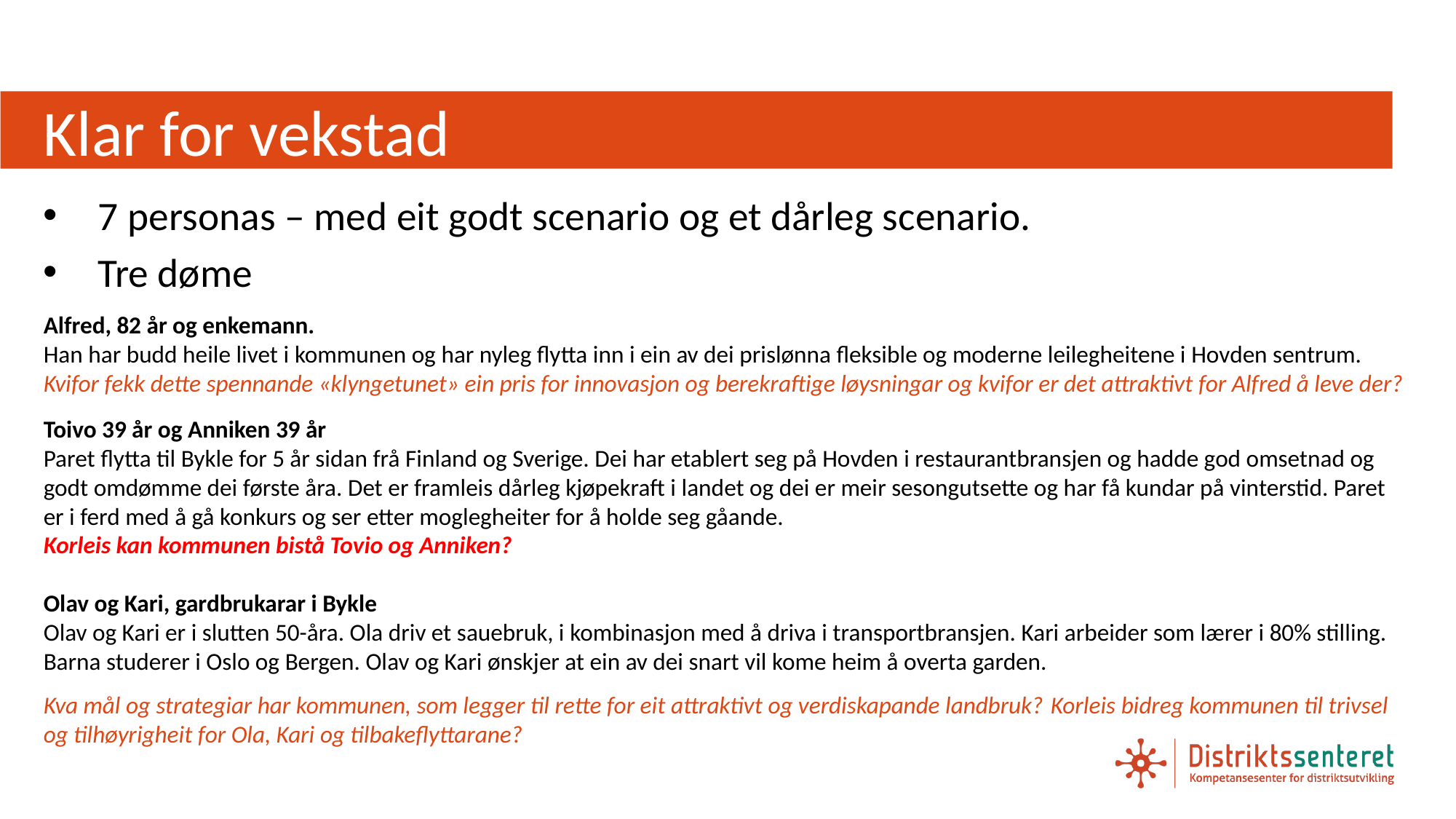

# Klar for vekstad
7 personas – med eit godt scenario og et dårleg scenario.
Tre døme

Alfred, 82 år og enkemann.
Han har budd heile livet i kommunen og har nyleg flytta inn i ein av dei prislønna fleksible og moderne leilegheitene i Hovden sentrum.
Kvifor fekk dette spennande «klyngetunet» ein pris for innovasjon og berekraftige løysningar og kvifor er det attraktivt for Alfred å leve der?

Toivo 39 år og Anniken 39 år
Paret flytta til Bykle for 5 år sidan frå Finland og Sverige. Dei har etablert seg på Hovden i restaurantbransjen og hadde god omsetnad og godt omdømme dei første åra. Det er framleis dårleg kjøpekraft i landet og dei er meir sesongutsette og har få kundar på vinterstid. Paret er i ferd med å gå konkurs og ser etter moglegheiter for å holde seg gåande.
Korleis kan kommunen bistå Tovio og Anniken?

Olav og Kari, gardbrukarar i Bykle
Olav og Kari er i slutten 50-åra. Ola driv et sauebruk, i kombinasjon med å driva i transportbransjen. Kari arbeider som lærer i 80% stilling. Barna studerer i Oslo og Bergen. Olav og Kari ønskjer at ein av dei snart vil kome heim å overta garden.

Kva mål og strategiar har kommunen, som legger til rette for eit attraktivt og verdiskapande landbruk? Korleis bidreg kommunen til trivsel og tilhøyrigheit for Ola, Kari og tilbakeflyttarane?